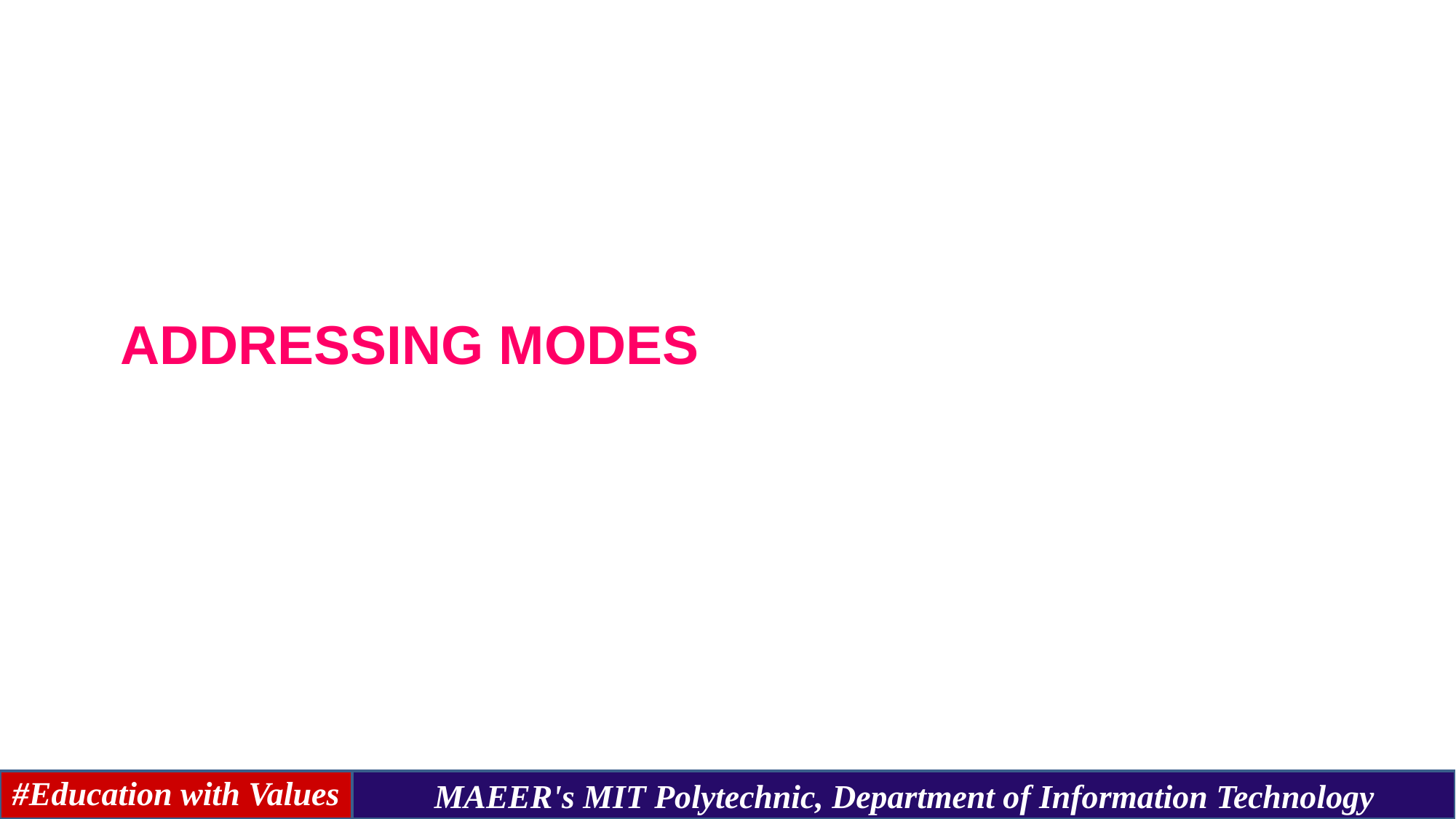

# ADDRESSING MODES
#Education with Values
MAEER's MIT Polytechnic, Department of Information Technology